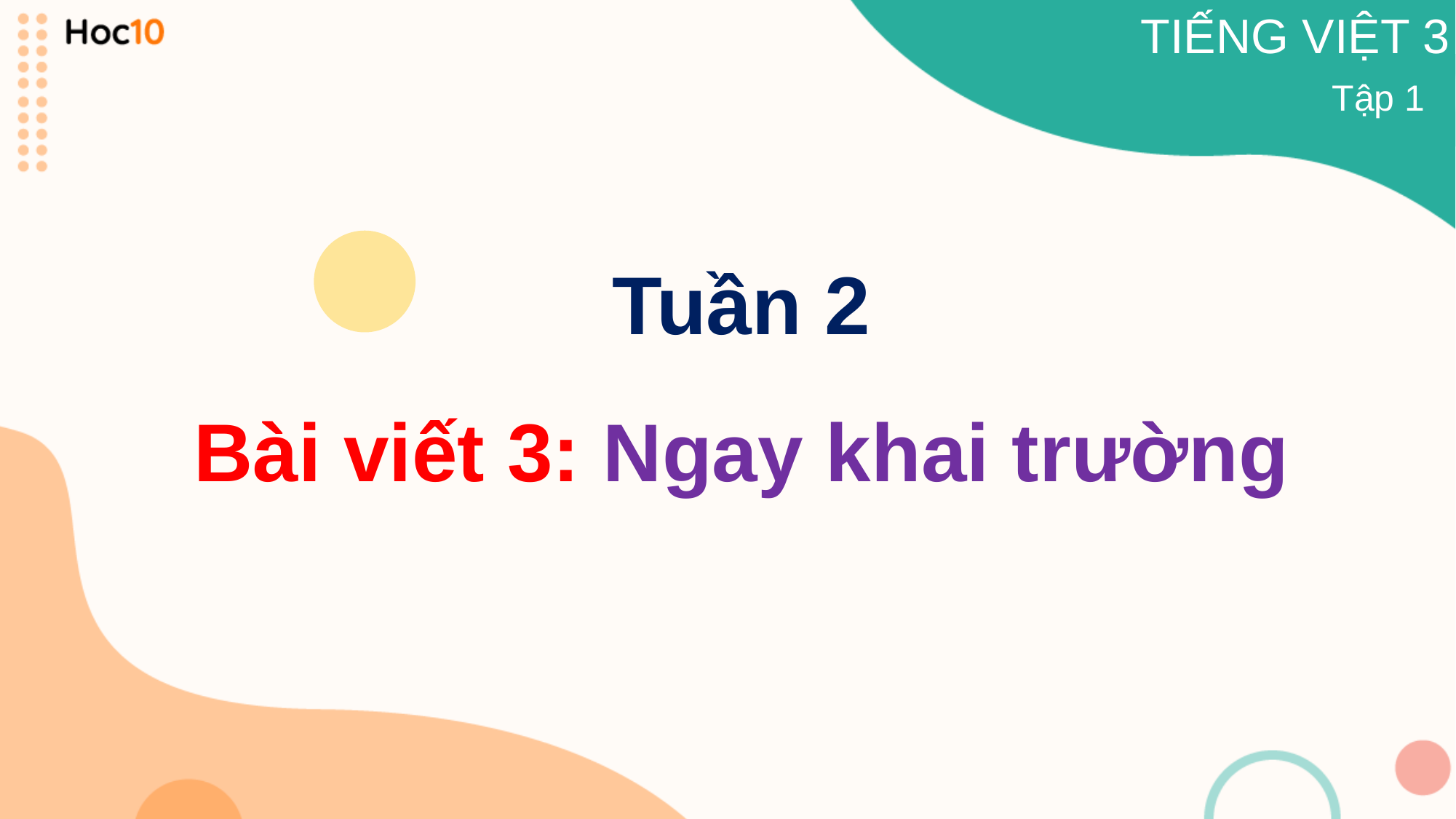

TIẾNG VIỆT 3
Tập 1
Tuần 2
Bài viết 3: Ngay khai trường